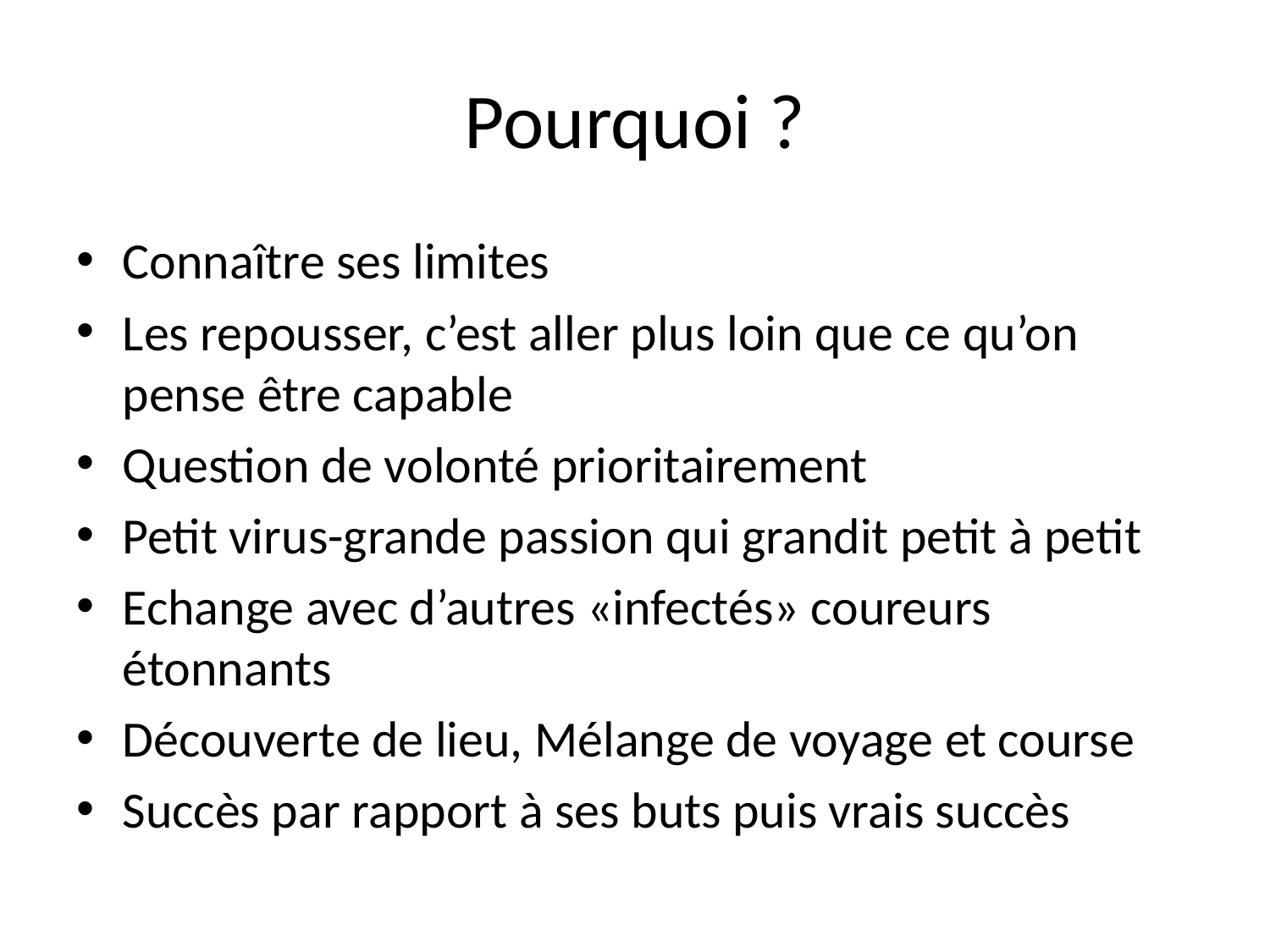

# Pourquoi ?
Connaître ses limites
Les repousser, c’est aller plus loin que ce qu’on pense être capable
Question de volonté prioritairement
Petit virus-grande passion qui grandit petit à petit
Echange avec d’autres «infectés» coureurs étonnants
Découverte de lieu, Mélange de voyage et course
Succès par rapport à ses buts puis vrais succès